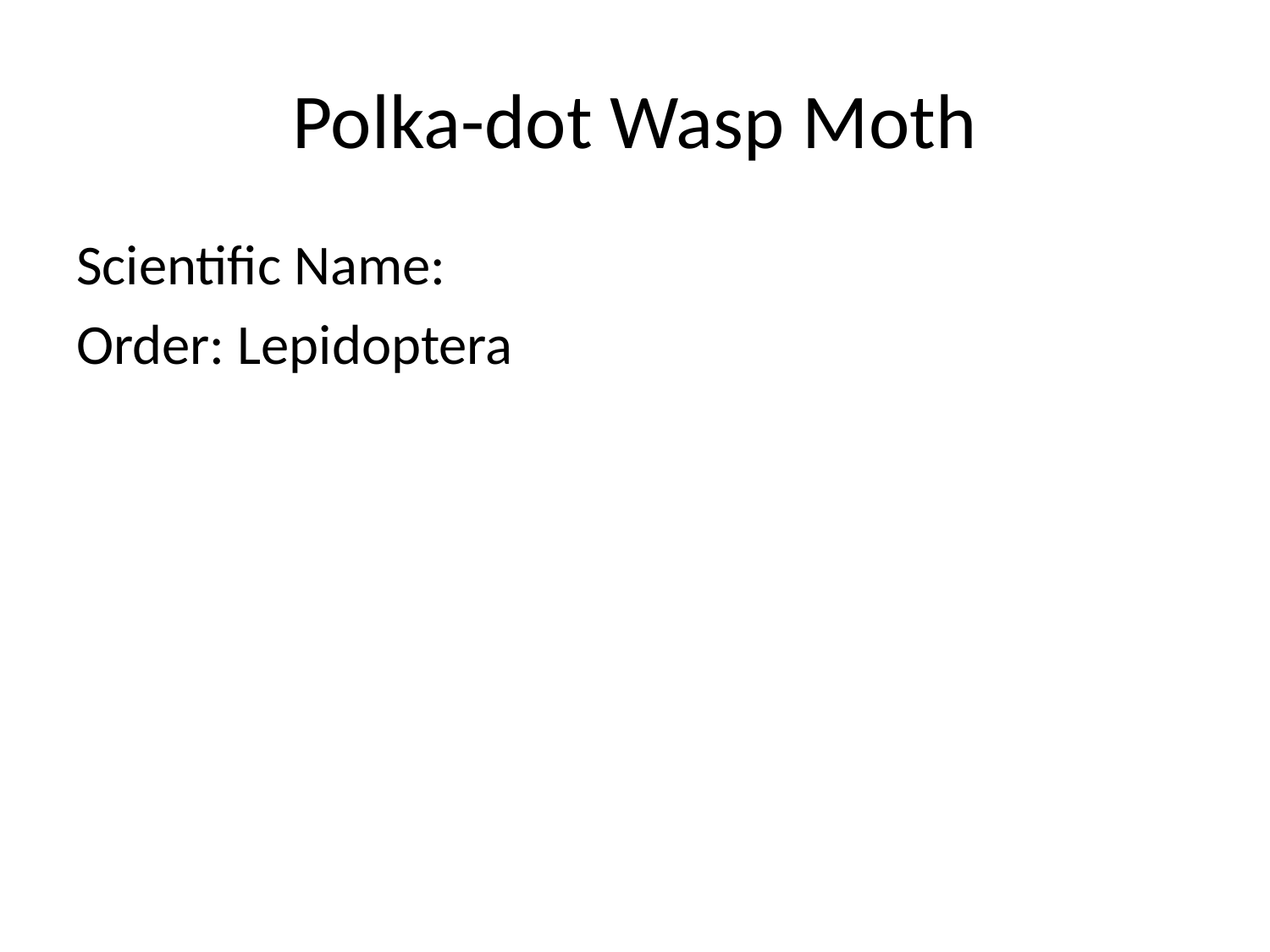

# Polka-dot Wasp Moth
Scientific Name:
Order: Lepidoptera